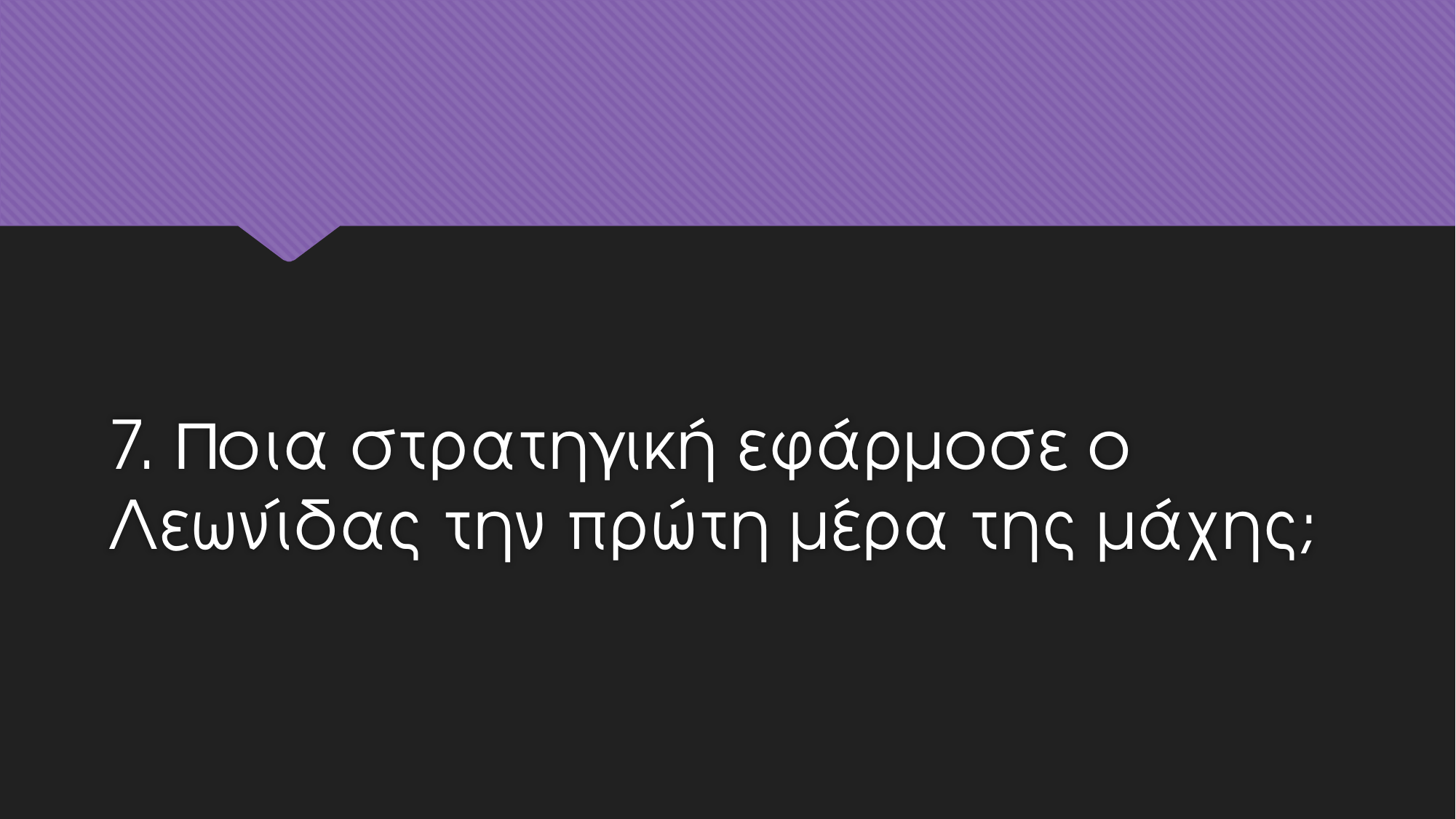

#
7. Ποια στρατηγική εφάρμοσε ο Λεωνίδας την πρώτη μέρα της μάχης;